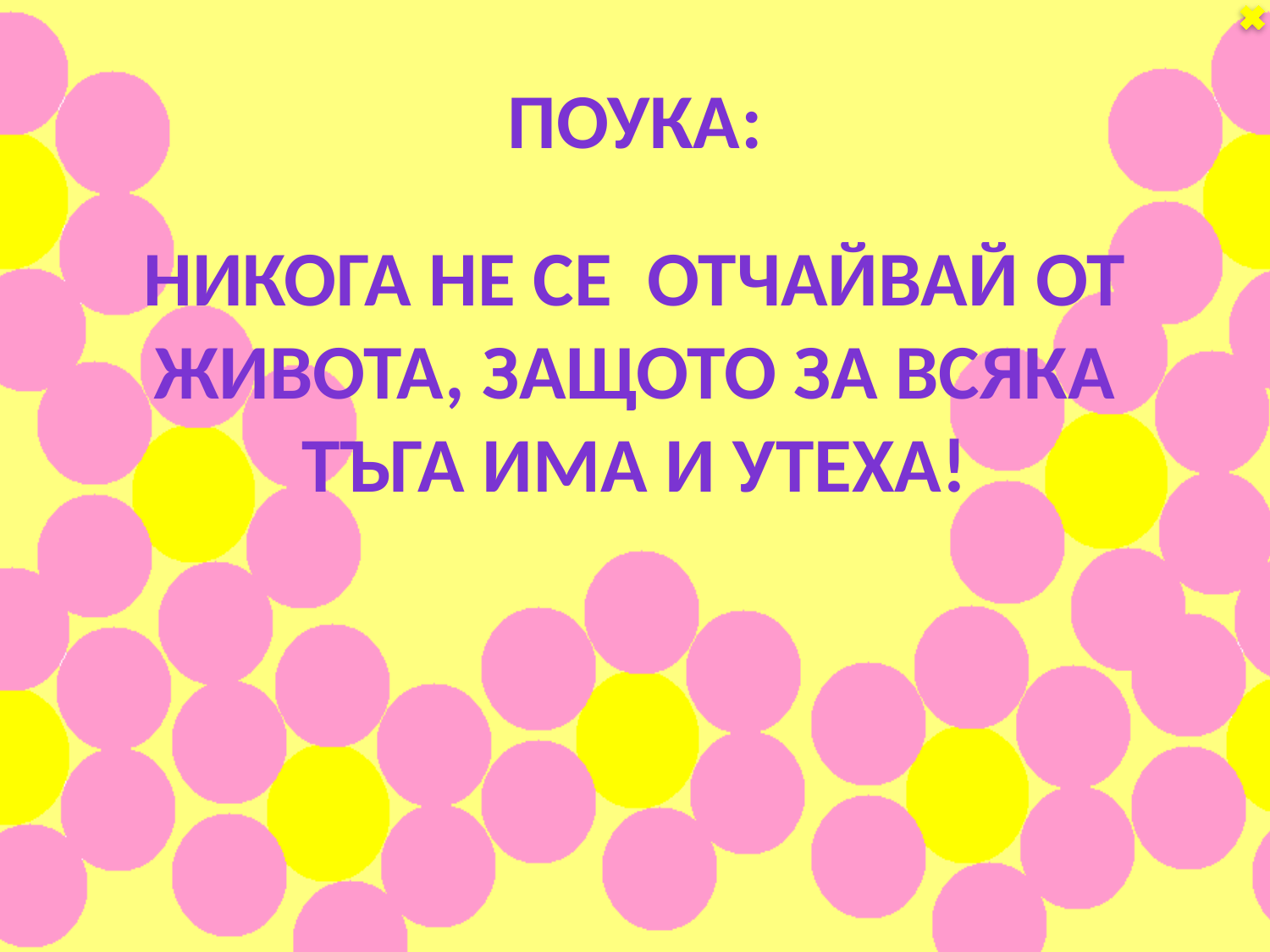

# Поука:
Никога не се  отчайвай от живота, защото за всяка тъга има и утеха!